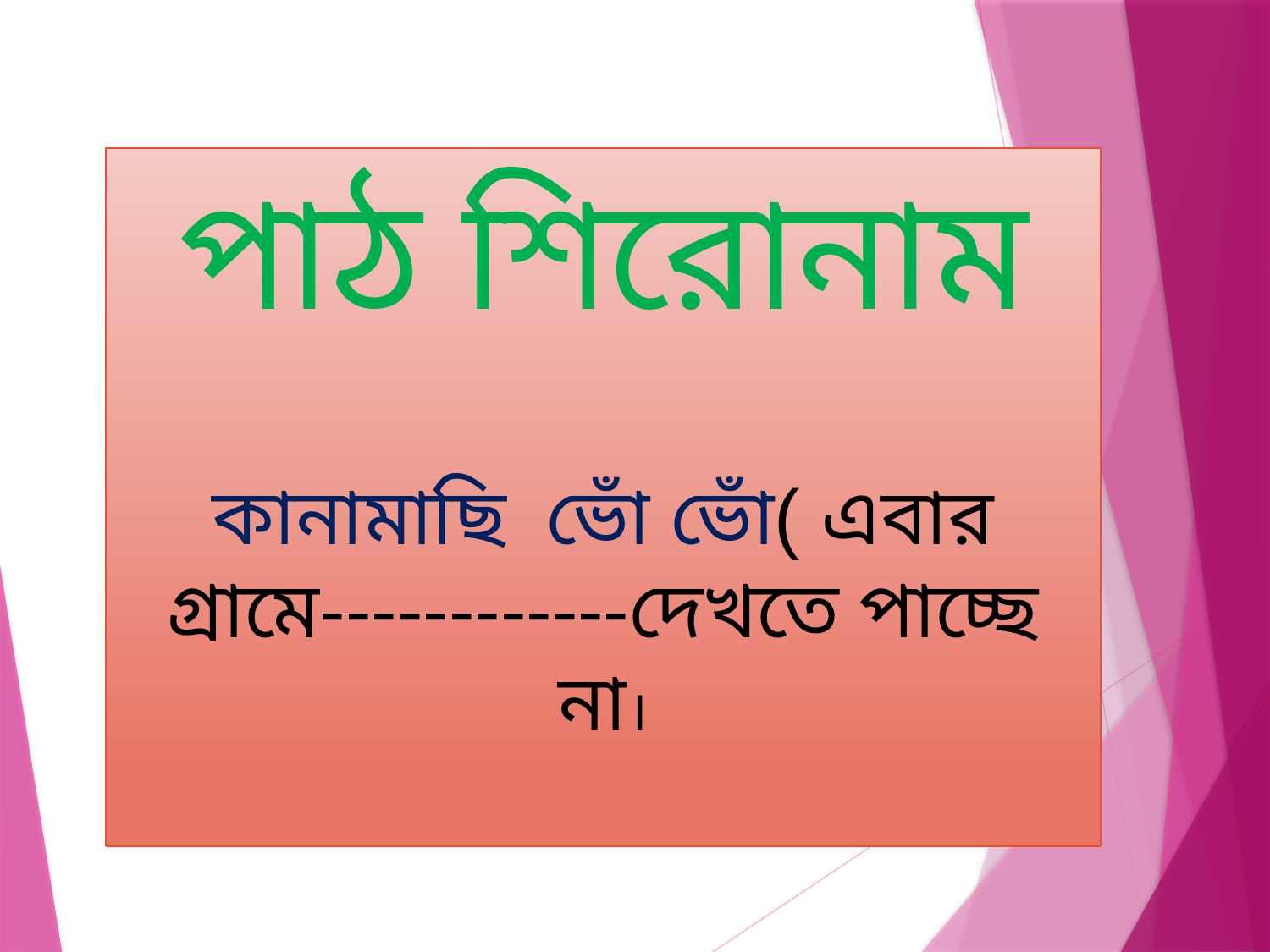

পাঠ শিরোনাম

কানামাছি  ভোঁ ভোঁ( এবার গ্রামে------------দেখতে পাচ্ছে না।